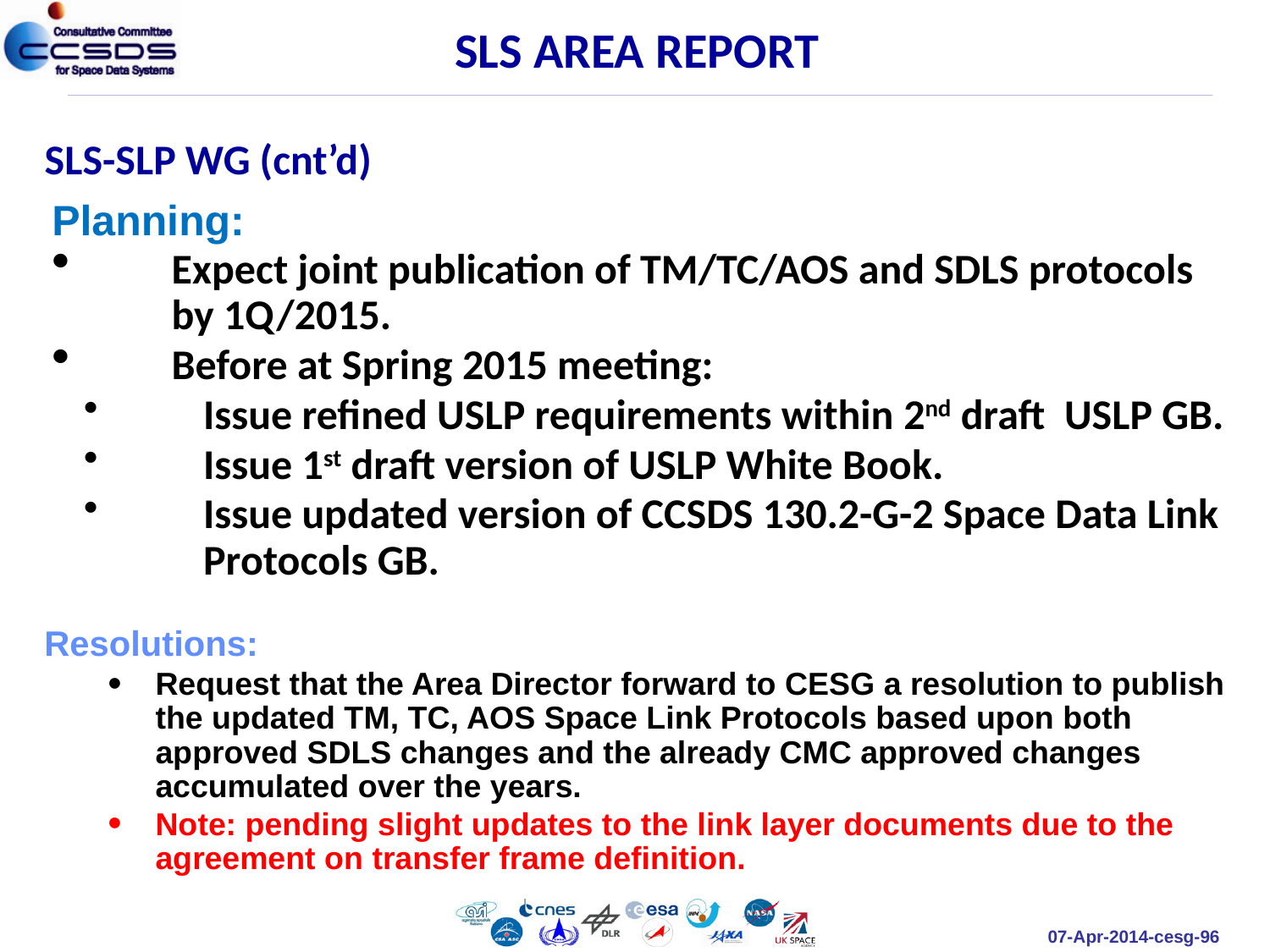

SLS AREA REPORT
SLS-SLP WG (cnt’d)
Planning:
Expect joint publication of TM/TC/AOS and SDLS protocols by 1Q/2015.
Before at Spring 2015 meeting:
Issue refined USLP requirements within 2nd draft  USLP GB.
Issue 1st draft version of USLP White Book.
Issue updated version of CCSDS 130.2-G-2 Space Data Link Protocols GB.
Resolutions:
Request that the Area Director forward to CESG a resolution to publish the updated TM, TC, AOS Space Link Protocols based upon both approved SDLS changes and the already CMC approved changes accumulated over the years.
Note: pending slight updates to the link layer documents due to the agreement on transfer frame definition.